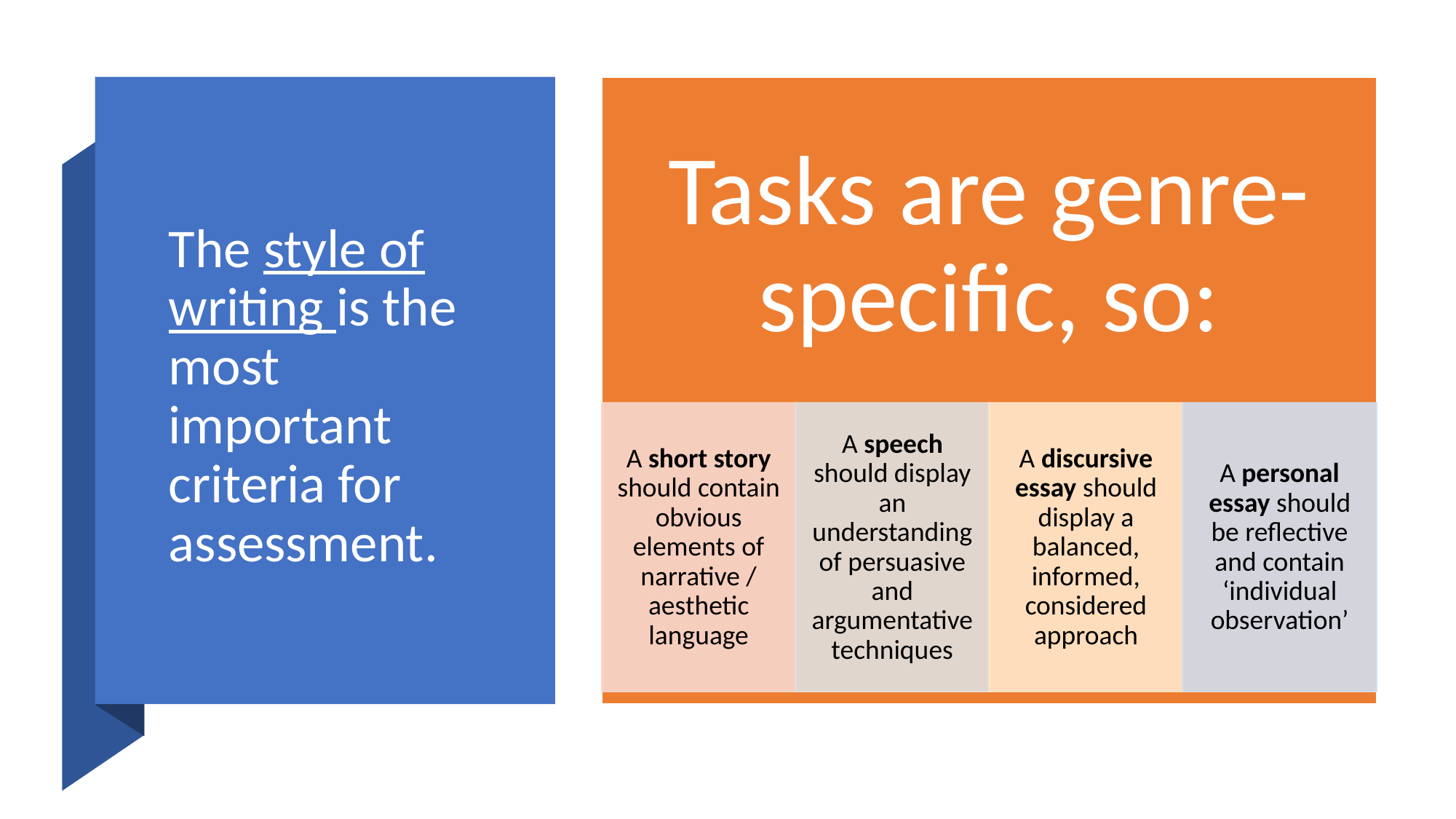

Tasks are genre-specific, so:
A short story should contain obvious elements of narrative / aesthetic language
A speech should display an understanding of persuasive and argumentative techniques
A discursive essay should display a balanced, informed, considered approach
A personal essay should be reflective and contain ‘individual observation’

# The style of writing is the most important criteria for assessment.